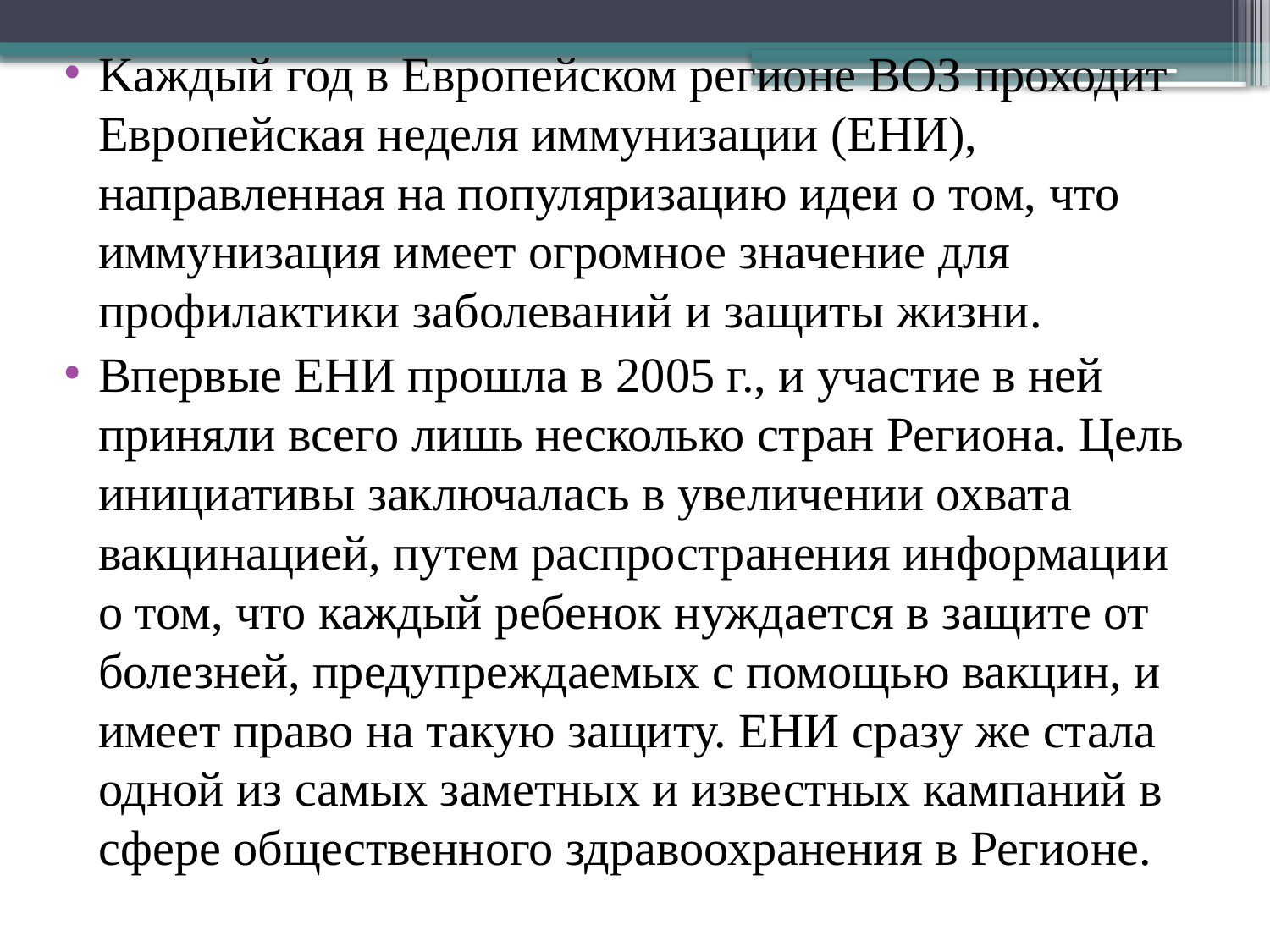

Kаждый год в Европейском регионе ВОЗ проходит Европейская неделя иммунизации (ЕНИ), направленная на популяризацию идеи о том, что иммунизация имеет огромное значение для профилактики заболеваний и защиты жизни.
Впервые ЕНИ прошла в 2005 г., и участие в ней приняли всего лишь несколько стран Региона. Цель инициативы заключалась в увеличении охвата вакцинацией, путем распространения информации о том, что каждый ребенок нуждается в защите от болезней, предупреждаемых с помощью вакцин, и имеет право на такую защиту. ЕНИ сразу же стала одной из самых заметных и известных кампаний в сфере общественного здравоохранения в Регионе.

#